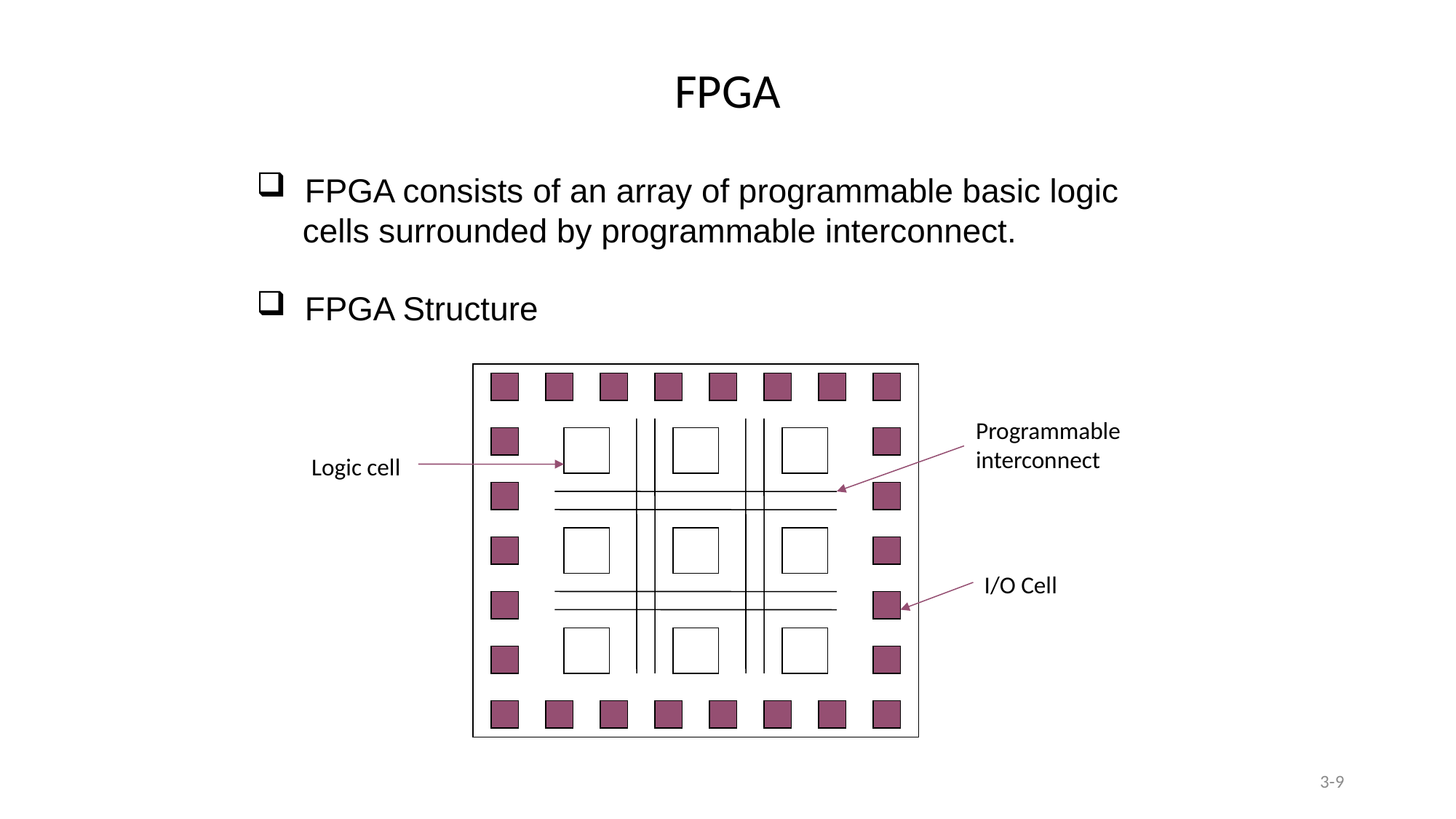

FPGA
  FPGA consists of an array of programmable basic logic
     cells surrounded by programmable interconnect.
  FPGA Structure

Programmable
interconnect
Logic cell

I/O Cell

3-9